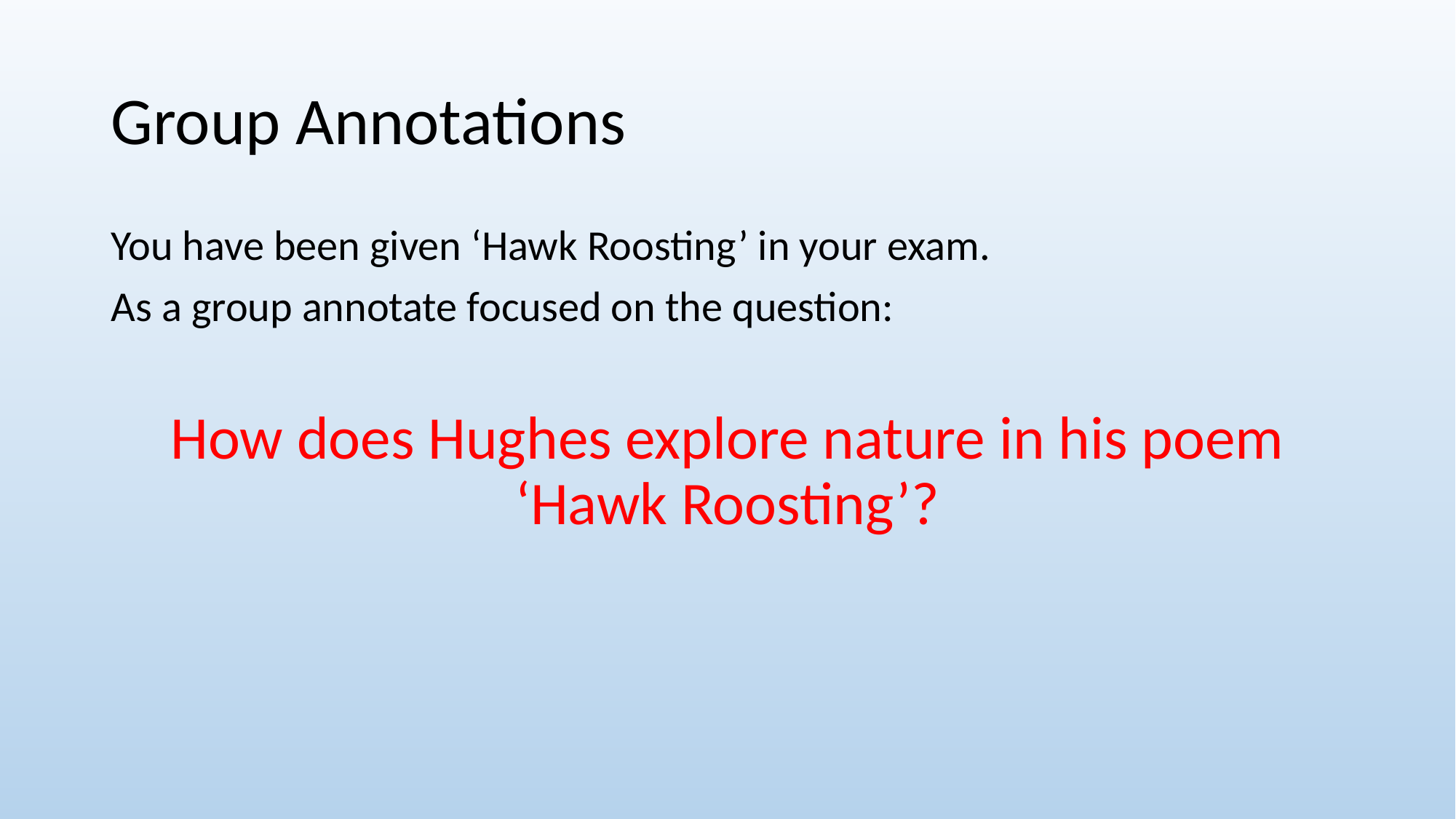

# Group Annotations
You have been given ‘Hawk Roosting’ in your exam.
As a group annotate focused on the question:

How does Hughes explore nature in his poem ‘Hawk Roosting’?